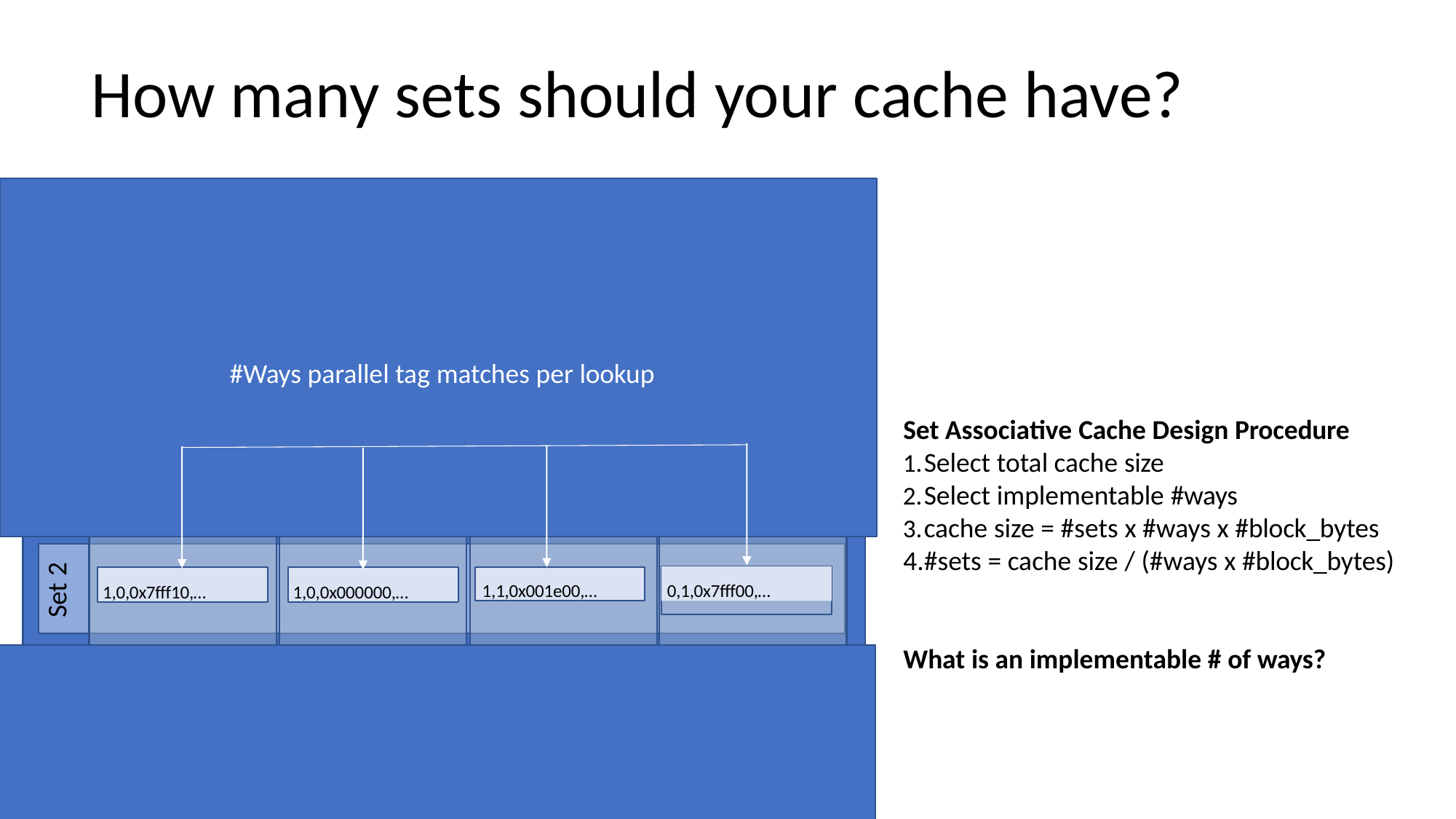

# How many sets should your cache have?

Way 0	Way 1	Way 2	Way 3

Line
L3$L3$

Set 1	Set 0
#Ways parallel tag matches per lookup
Set Associative Cache Design Procedure
Select total cache size
Select implementable #ways
cache size = #sets x #ways x #block_bytes
4.#sets = cache size / (#ways x #block_bytes)

Set 2
0,1,0x7fff00,…
1,0,0x7fff10,…
1,0,0x000000,…
1,1,0x001e00,…
What is an implementable # of ways?
Set 3